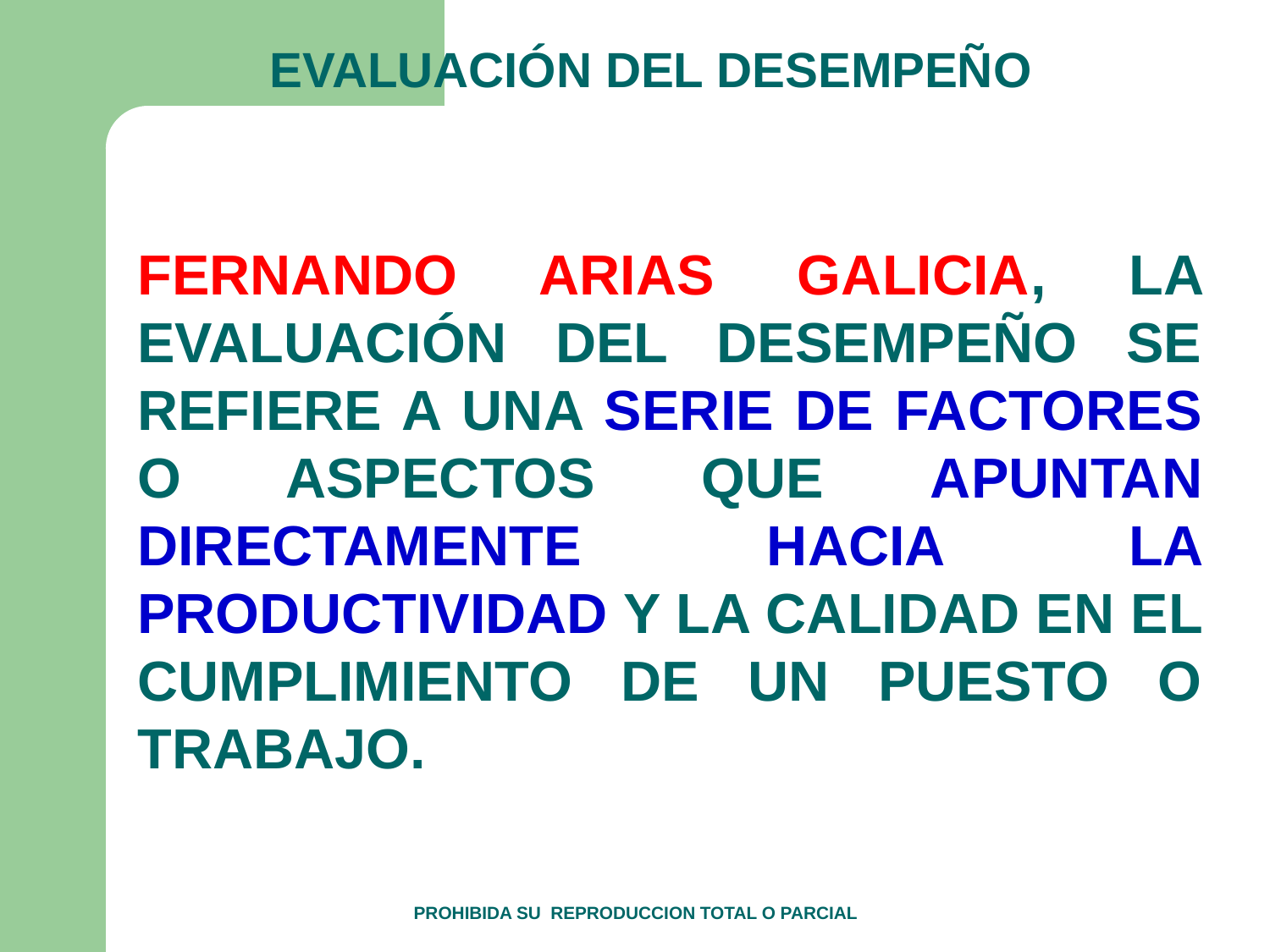

EVALUACIÓN DEL DESEMPEÑO
FERNANDO ARIAS GALICIA, LA EVALUACIÓN DEL DESEMPEÑO SE REFIERE A UNA SERIE DE FACTORES O ASPECTOS QUE APUNTAN DIRECTAMENTE HACIA LA PRODUCTIVIDAD Y LA CALIDAD EN EL CUMPLIMIENTO DE UN PUESTO O TRABAJO.